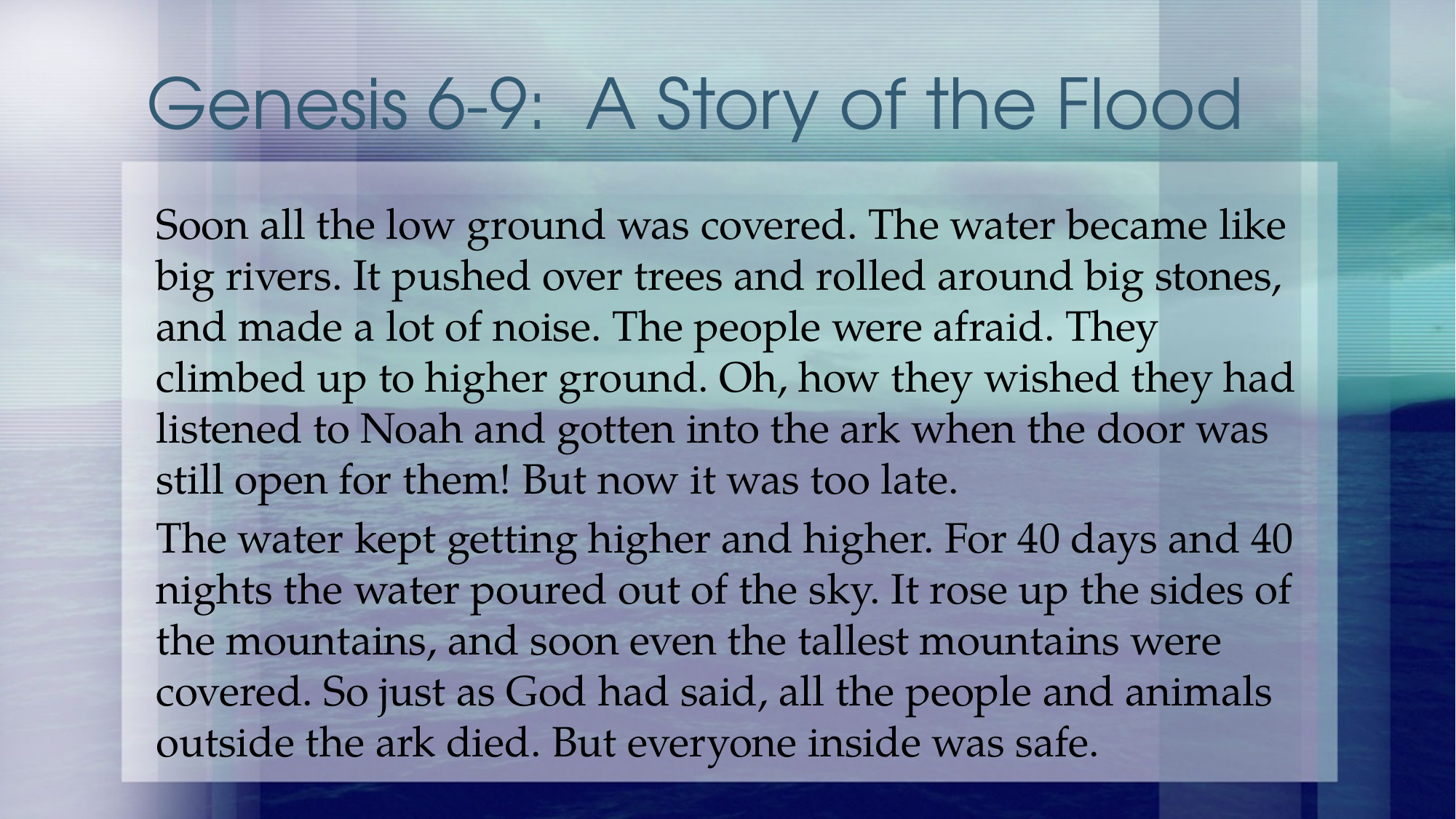

# Genesis 6-9:  A Story of the Flood
Soon all the low ground was covered. The water became like big rivers. It pushed over trees and rolled around big stones, and made a lot of noise. The people were afraid. They climbed up to higher ground. Oh, how they wished they had listened to Noah and gotten into the ark when the door was still open for them! But now it was too late.
The water kept getting higher and higher. For 40 days and 40 nights the water poured out of the sky. It rose up the sides of the mountains, and soon even the tallest mountains were covered. So just as God had said, all the people and animals outside the ark died. But everyone inside was safe.